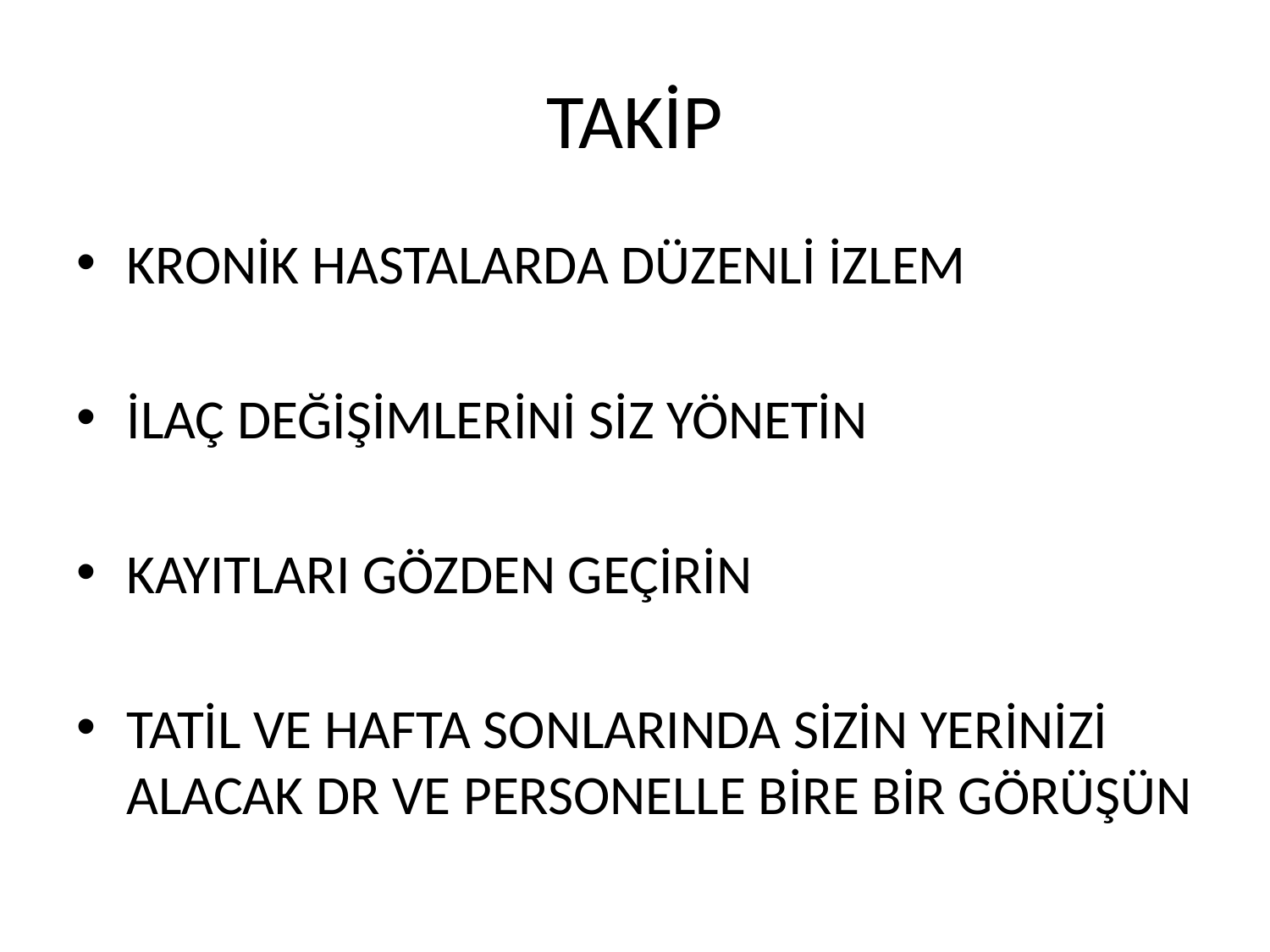

# TAKİP
KRONİK HASTALARDA DÜZENLİ İZLEM

İLAÇ DEĞİŞİMLERİNİ SİZ YÖNETİN

KAYITLARI GÖZDEN GEÇİRİN

TATİL VE HAFTA SONLARINDA SİZİN YERİNİZİ ALACAK DR VE PERSONELLE BİRE BİR GÖRÜŞÜN